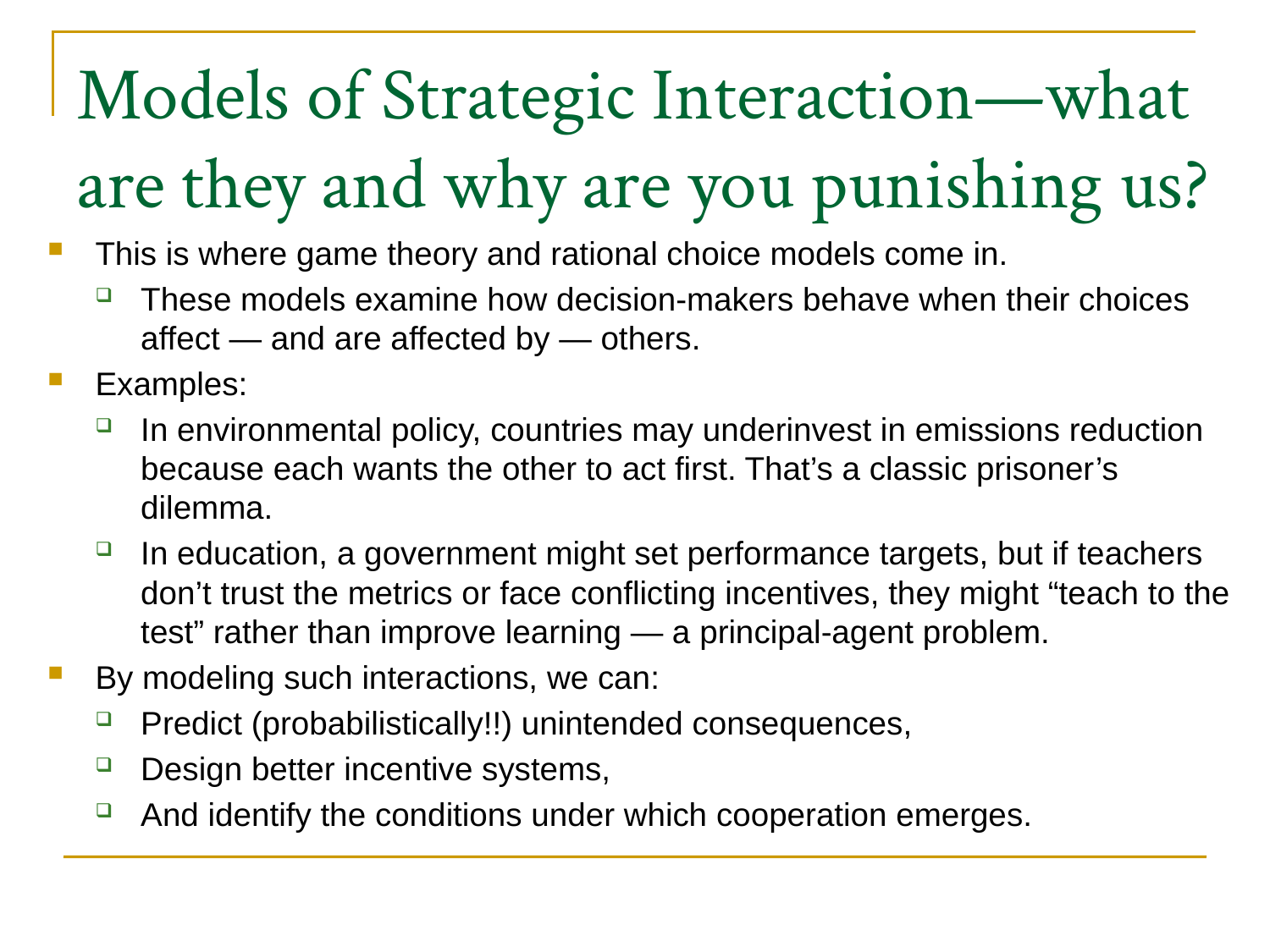

# Models of Strategic Interaction—what are they and why are you punishing us?
This is where game theory and rational choice models come in.
These models examine how decision-makers behave when their choices affect — and are affected by — others.
Examples:
In environmental policy, countries may underinvest in emissions reduction because each wants the other to act first. That’s a classic prisoner’s dilemma.
In education, a government might set performance targets, but if teachers don’t trust the metrics or face conflicting incentives, they might “teach to the test” rather than improve learning — a principal-agent problem.
By modeling such interactions, we can:
Predict (probabilistically!!) unintended consequences,
Design better incentive systems,
And identify the conditions under which cooperation emerges.